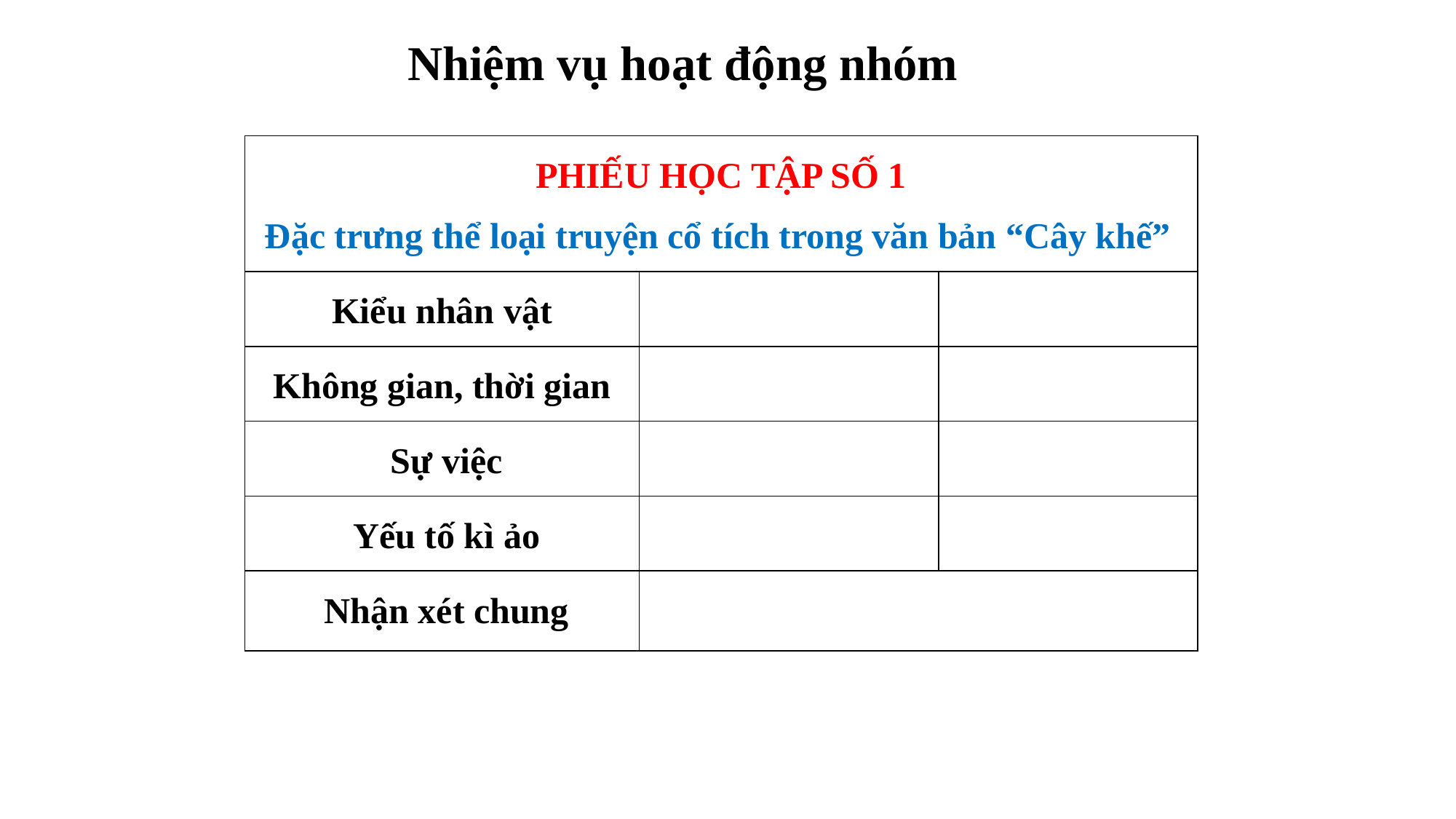

Nhiệm vụ hoạt động nhóm
| PHIẾU HỌC TẬP SỐ 1 Đặc trưng thể loại truyện cổ tích trong văn bản “Cây khế” |  |  |
| --- | --- | --- |
| Kiểu nhân vật |  |  |
| Không gian, thời gian |  |  |
| Sự việc |  |  |
| Yếu tố kì ảo |  |  |
| Nhận xét chung |  |  |